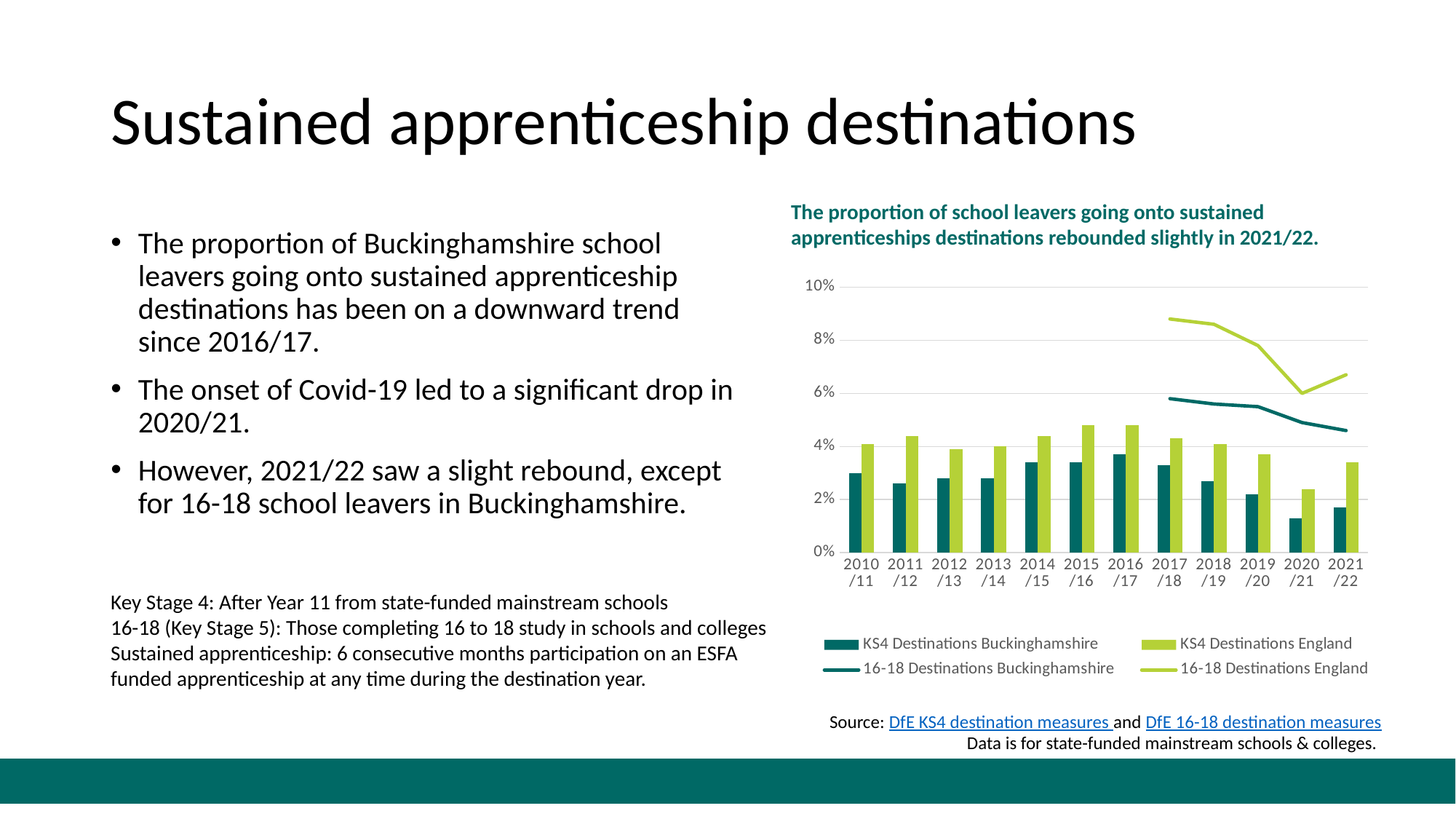

# Sustained apprenticeship destinations
The proportion of school leavers going onto sustained apprenticeships destinations rebounded slightly in 2021/22.
The proportion of Buckinghamshire school leavers going onto sustained apprenticeship destinations has been on a downward trend since 2016/17.
The onset of Covid-19 led to a significant drop in 2020/21.
However, 2021/22 saw a slight rebound, except for 16-18 school leavers in Buckinghamshire.

### Chart

| Category | KS4 Destinations | KS4 Destinations | 16-18 Destinations | 16-18 Destinations |
|---|---|---|---|---|
| 2010/11 | 0.03 | 0.040999999999999995 | None | None |
| 2011/12 | 0.026000000000000002 | 0.044000000000000004 | None | None |
| 2012/13 | 0.027999999999999997 | 0.039 | None | None |
| 2013/14 | 0.027999999999999997 | 0.04 | None | None |
| 2014/15 | 0.034 | 0.044000000000000004 | None | None |
| 2015/16 | 0.034 | 0.048 | None | None |
| 2016/17 | 0.037000000000000005 | 0.048 | None | None |
| 2017/18 | 0.033 | 0.043 | 0.057999999999999996 | 0.08800000000000001 |
| 2018/19 | 0.027000000000000003 | 0.040999999999999995 | 0.055999999999999994 | 0.086 |
| 2019/20 | 0.022000000000000002 | 0.037000000000000005 | 0.055 | 0.078 |
| 2020/21 | 0.013000000000000001 | 0.024 | 0.049 | 0.06 |
| 2021/22 | 0.017 | 0.034 | 0.046 | 0.067 |
Key Stage 4: After Year 11 from state-funded mainstream schools
16-18 (Key Stage 5): Those completing 16 to 18 study in schools and colleges
Sustained apprenticeship: 6 consecutive months participation on an ESFA funded apprenticeship at any time during the destination year.
Source: DfE KS4 destination measures and DfE 16-18 destination measures
Data is for state-funded mainstream schools & colleges.